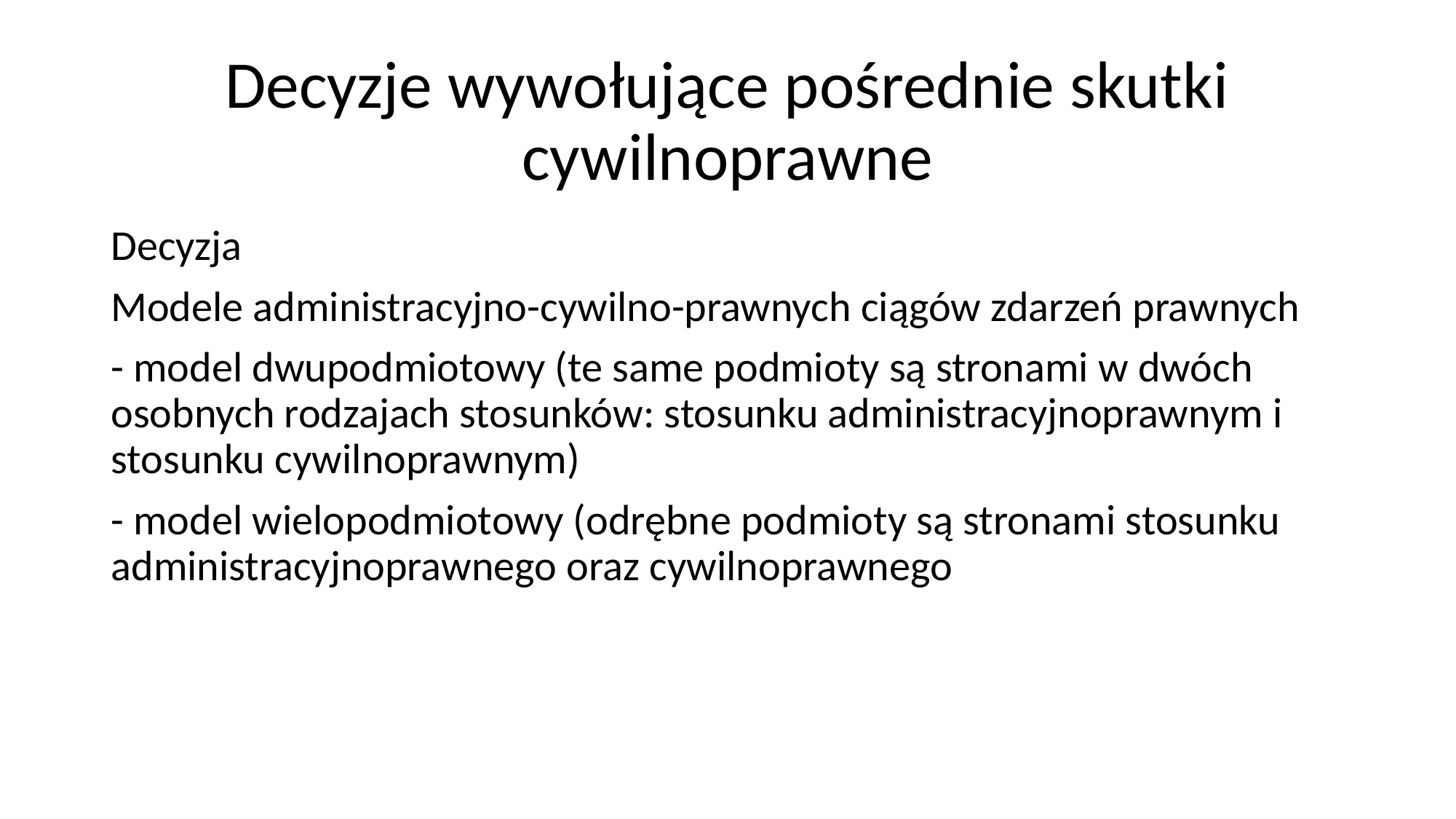

# Decyzje wywołujące pośrednie skutki cywilnoprawne
Decyzja
Modele administracyjno-cywilno-prawnych ciągów zdarzeń prawnych
- model dwupodmiotowy (te same podmioty są stronami w dwóch osobnych rodzajach stosunków: stosunku administracyjnoprawnym i stosunku cywilnoprawnym)
- model wielopodmiotowy (odrębne podmioty są stronami stosunku administracyjnoprawnego oraz cywilnoprawnego